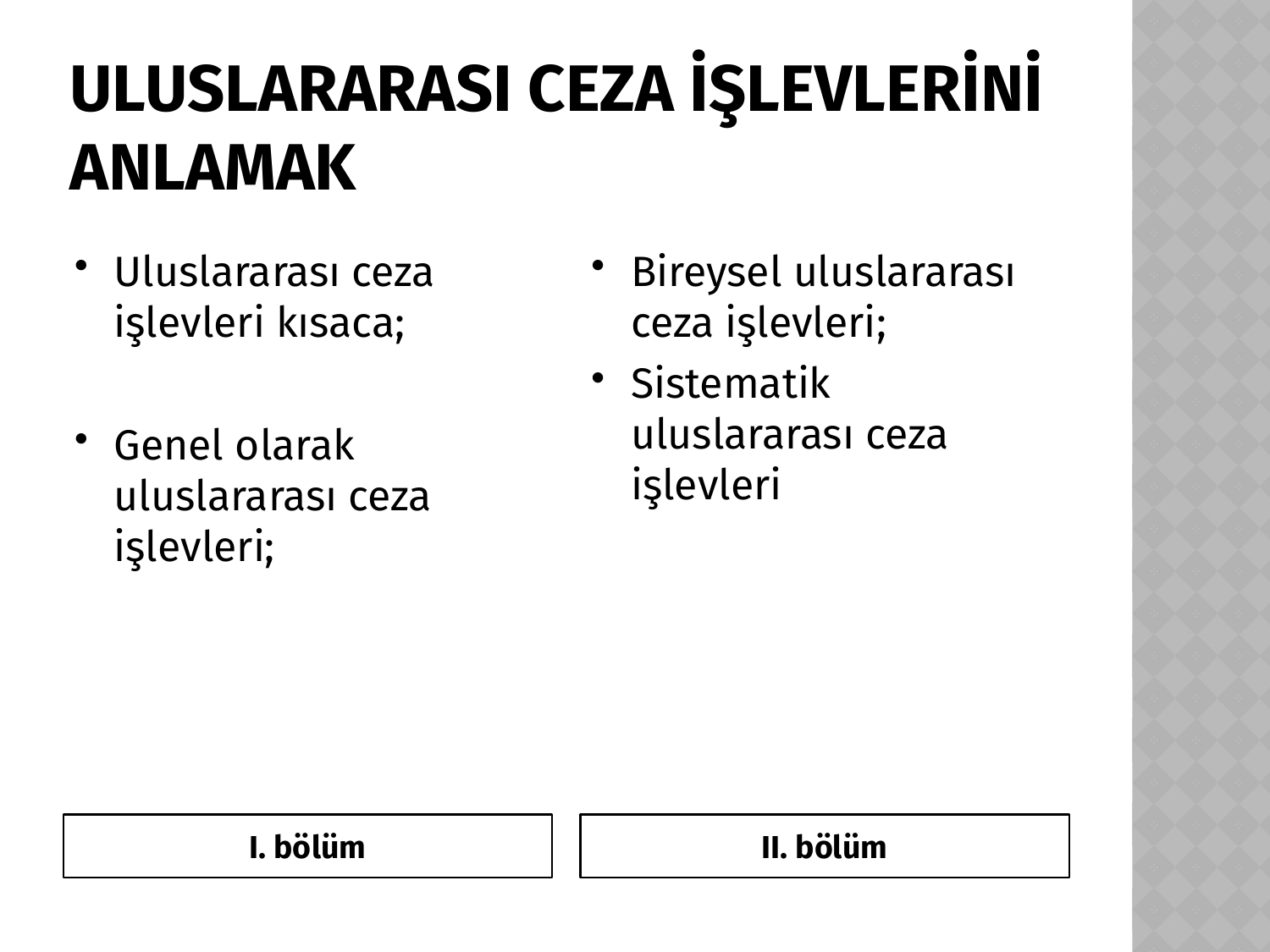

# ULUSLARARASI CEZA İŞLEVLERİNİ ANLAMAK
Uluslararası ceza işlevleri kısaca;

Genel olarak uluslararası ceza işlevleri;
Bireysel uluslararası ceza işlevleri;
Sistematik uluslararası ceza işlevleri
I. bölüm
II. bölüm